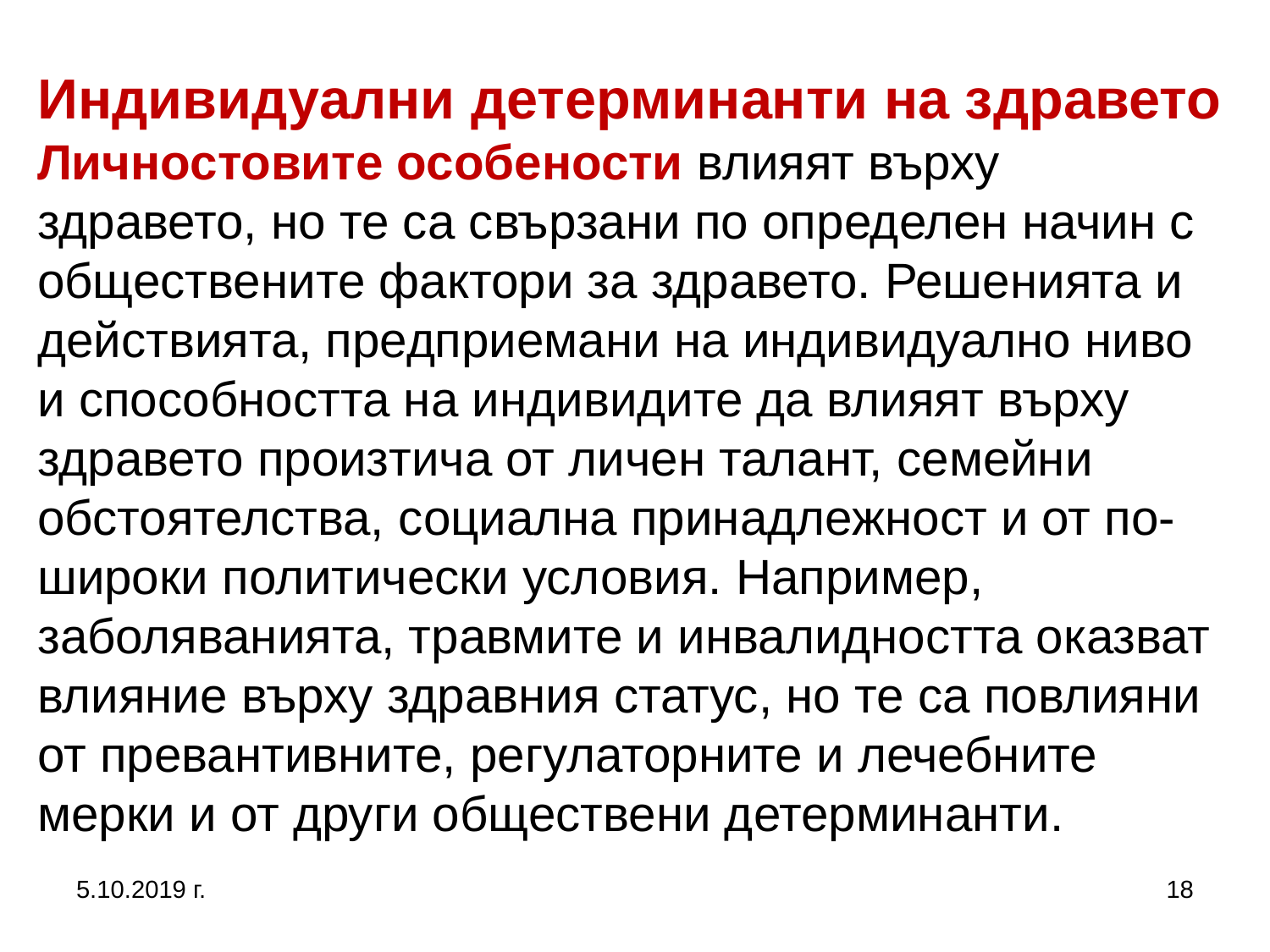

# Индивидуални детерминанти на здравето Личностовите особености влияят върху здравето, но те са свързани по определен начин с обществените фактори за здравето. Решенията и действията, предприемани на индивидуално ниво и способността на индивидите да влияят върху здравето произтича от личен талант, семейни обстоятелства, социална принадлежност и от по-широки политически условия. Например, заболяванията, травмите и инвалидността оказват влияние върху здравния статус, но те са повлияни от превантивните, регулаторните и лечебните мерки и от други обществени детерминанти.
5.10.2019 г.
18